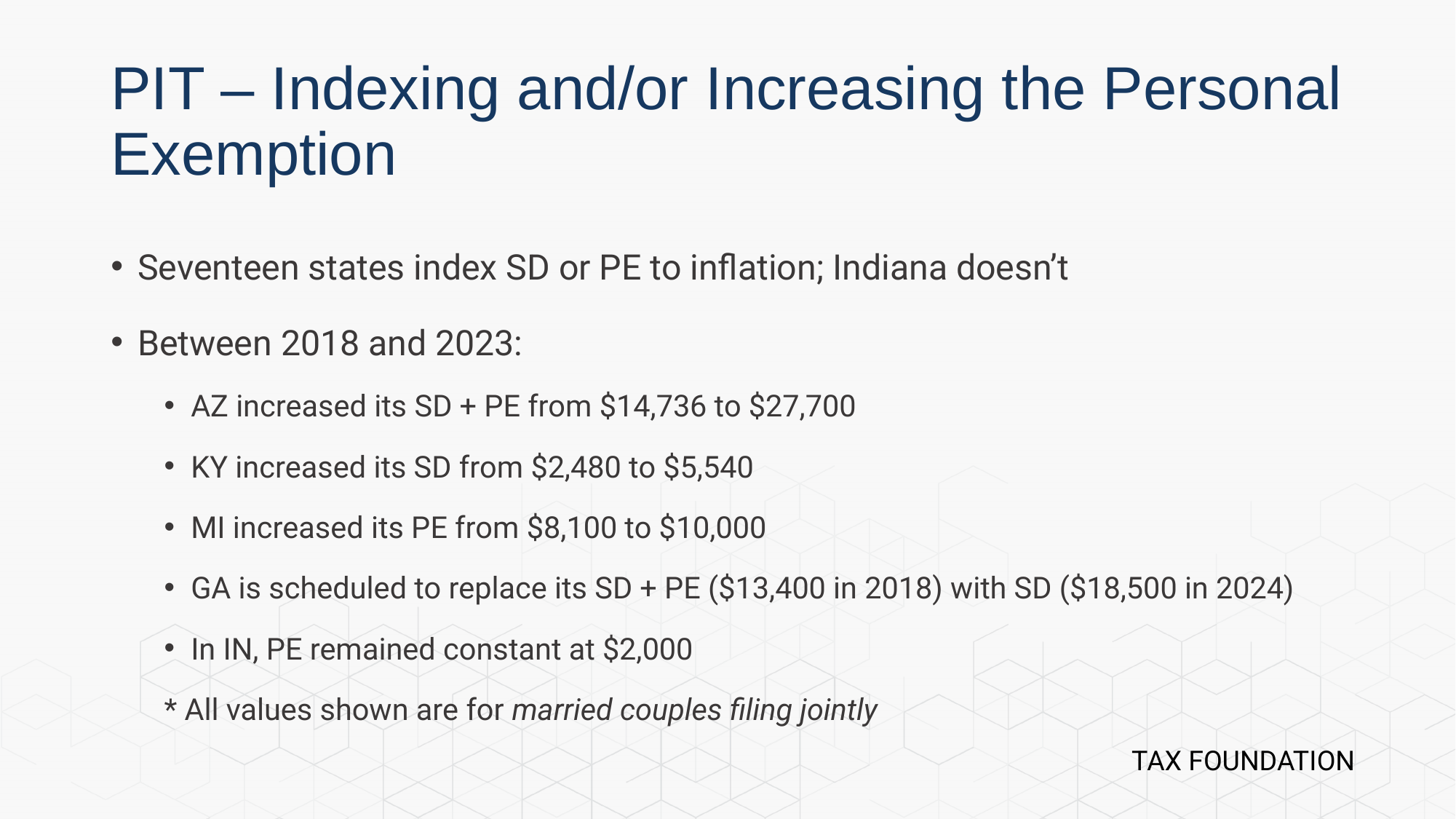

# PIT – Indexing and/or Increasing the Personal Exemption
Seventeen states index SD or PE to inflation; Indiana doesn’t
Between 2018 and 2023:
AZ increased its SD + PE from $14,736 to $27,700
KY increased its SD from $2,480 to $5,540
MI increased its PE from $8,100 to $10,000
GA is scheduled to replace its SD + PE ($13,400 in 2018) with SD ($18,500 in 2024)
In IN, PE remained constant at $2,000
* All values shown are for married couples filing jointly